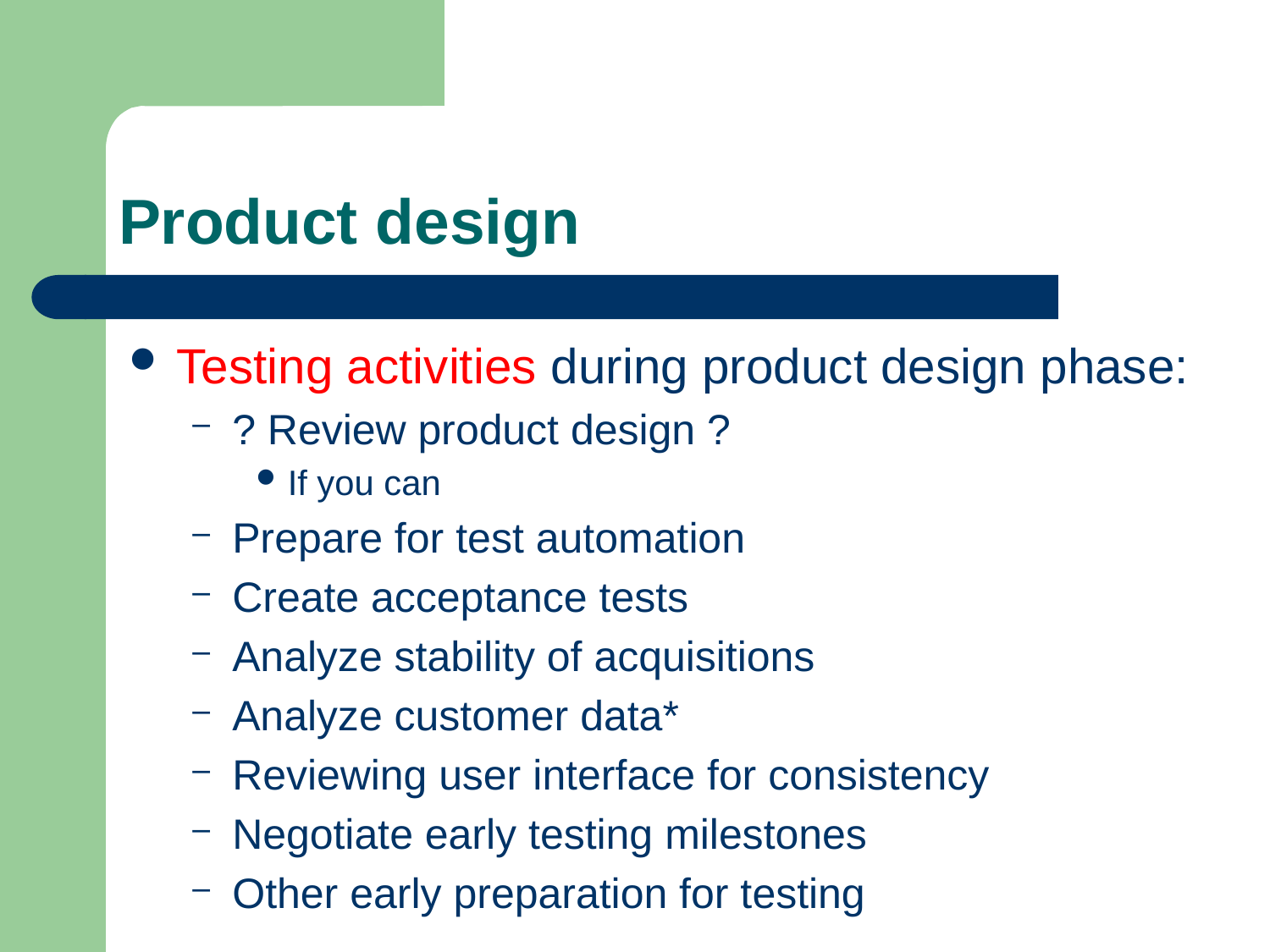

# Product design
Testing activities during product design phase:
? Review product design ?
If you can
Prepare for test automation
Create acceptance tests
Analyze stability of acquisitions
Analyze customer data*
Reviewing user interface for consistency
Negotiate early testing milestones
Other early preparation for testing